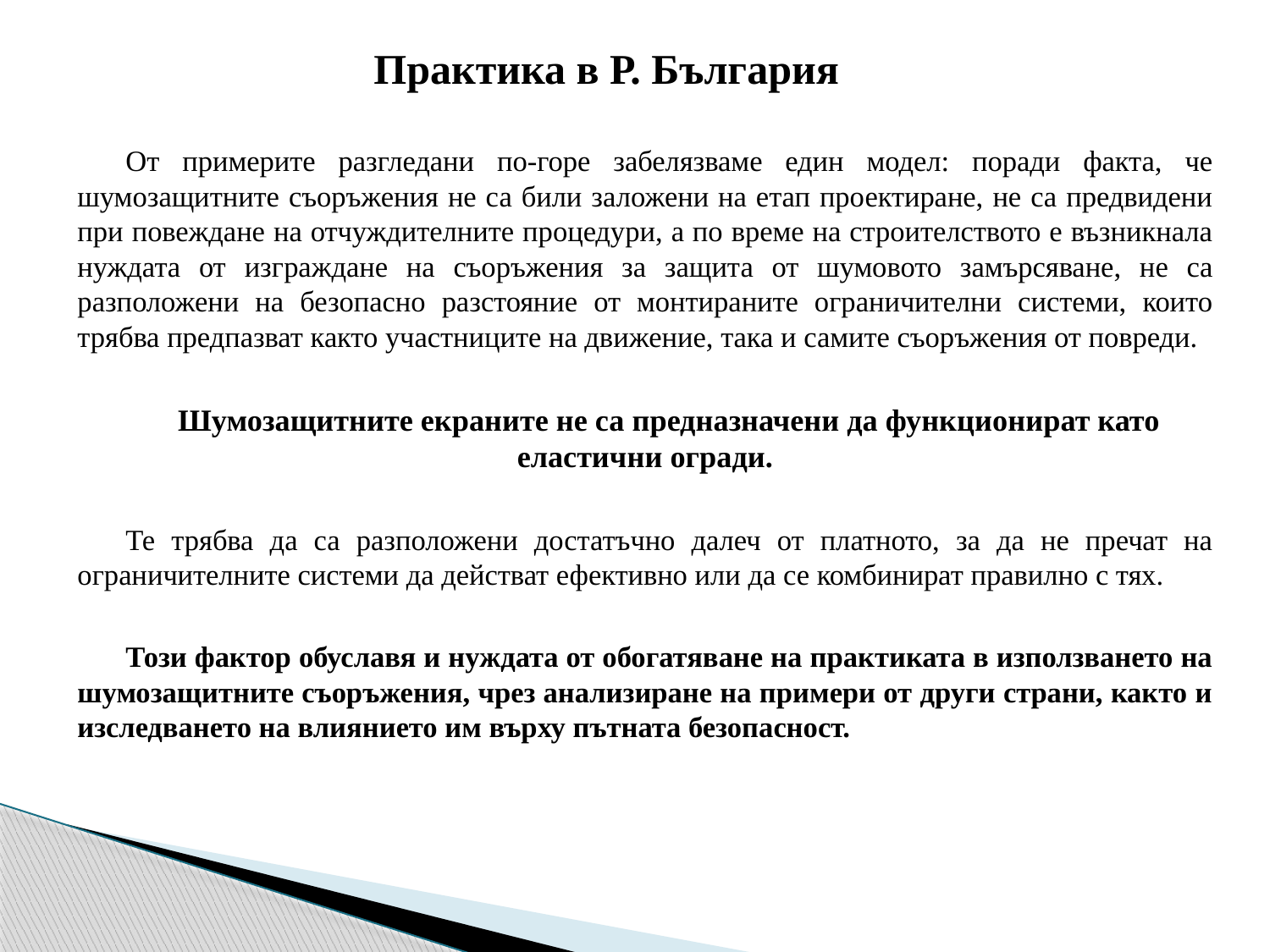

Практика в Р. България
От примерите разгледани по-горе забелязваме един модел: поради факта, че шумозащитните съоръжения не са били заложени на етап проектиране, не са предвидени при повеждане на отчуждителните процедури, а по време на строителството е възникнала нуждата от изграждане на съоръжения за защита от шумовото замърсяване, не са разположени на безопасно разстояние от монтираните ограничителни системи, които трябва предпазват както участниците на движение, така и самите съоръжения от повреди.

Шумозащитните екраните не са предназначени да функционират като еластични огради.

Те трябва да са разположени достатъчно далеч от платното, за да не пречат на ограничителните системи да действат ефективно или да се комбинират правилно с тях.

Този фактор обуславя и нуждата от обогатяване на практиката в използването на шумозащитните съоръжения, чрез анализиране на примери от други страни, както и изследването на влиянието им върху пътната безопасност.